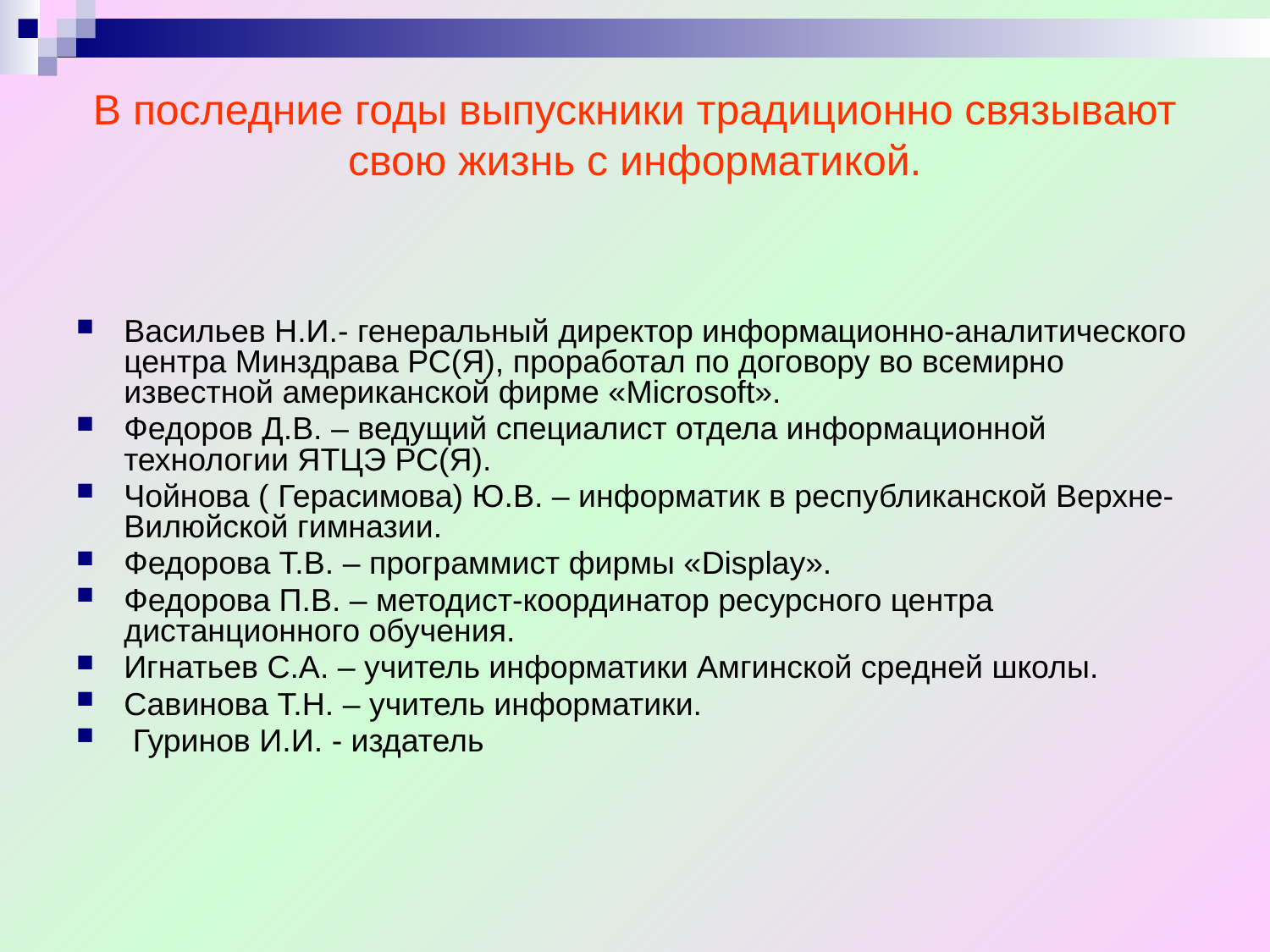

# В последние годы выпускники традиционно связывают свою жизнь с информатикой.

Васильев Н.И.- генеральный директор информационно-аналитического центра Минздрава РС(Я), проработал по договору во всемирно известной американской фирме «Microsoft».
Федоров Д.В. – ведущий специалист отдела информационной технологии ЯТЦЭ РС(Я).
Чойнова ( Герасимова) Ю.В. – информатик в республиканской Верхне-Вилюйской гимназии.
Федорова Т.В. – программист фирмы «Display».
Федорова П.В. – методист-координатор ресурсного центра дистанционного обучения.
Игнатьев С.А. – учитель информатики Амгинской средней школы.
Савинова Т.Н. – учитель информатики.
 Гуринов И.И. - издатель